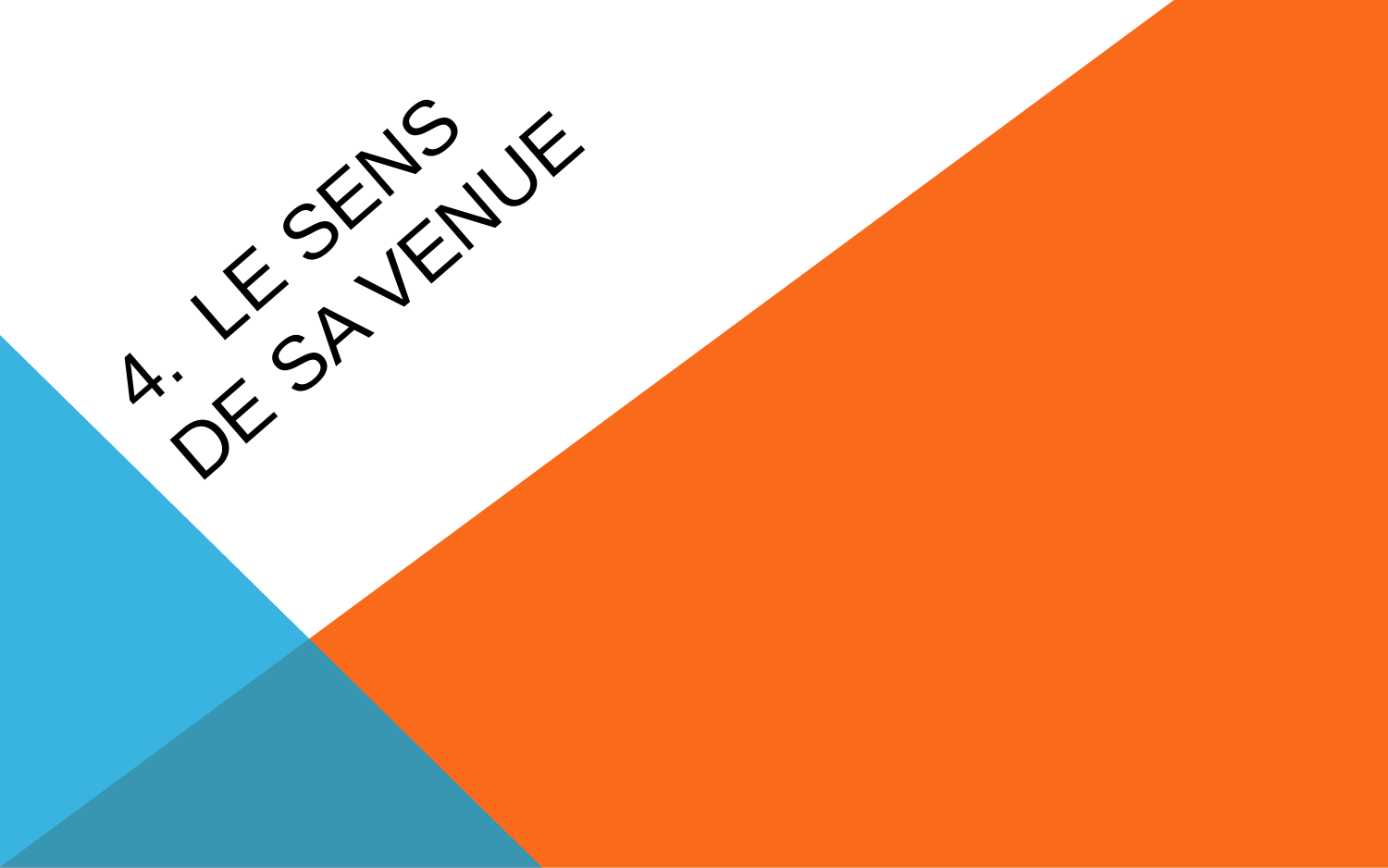

# 4.  LE SENS DE SA VENUE